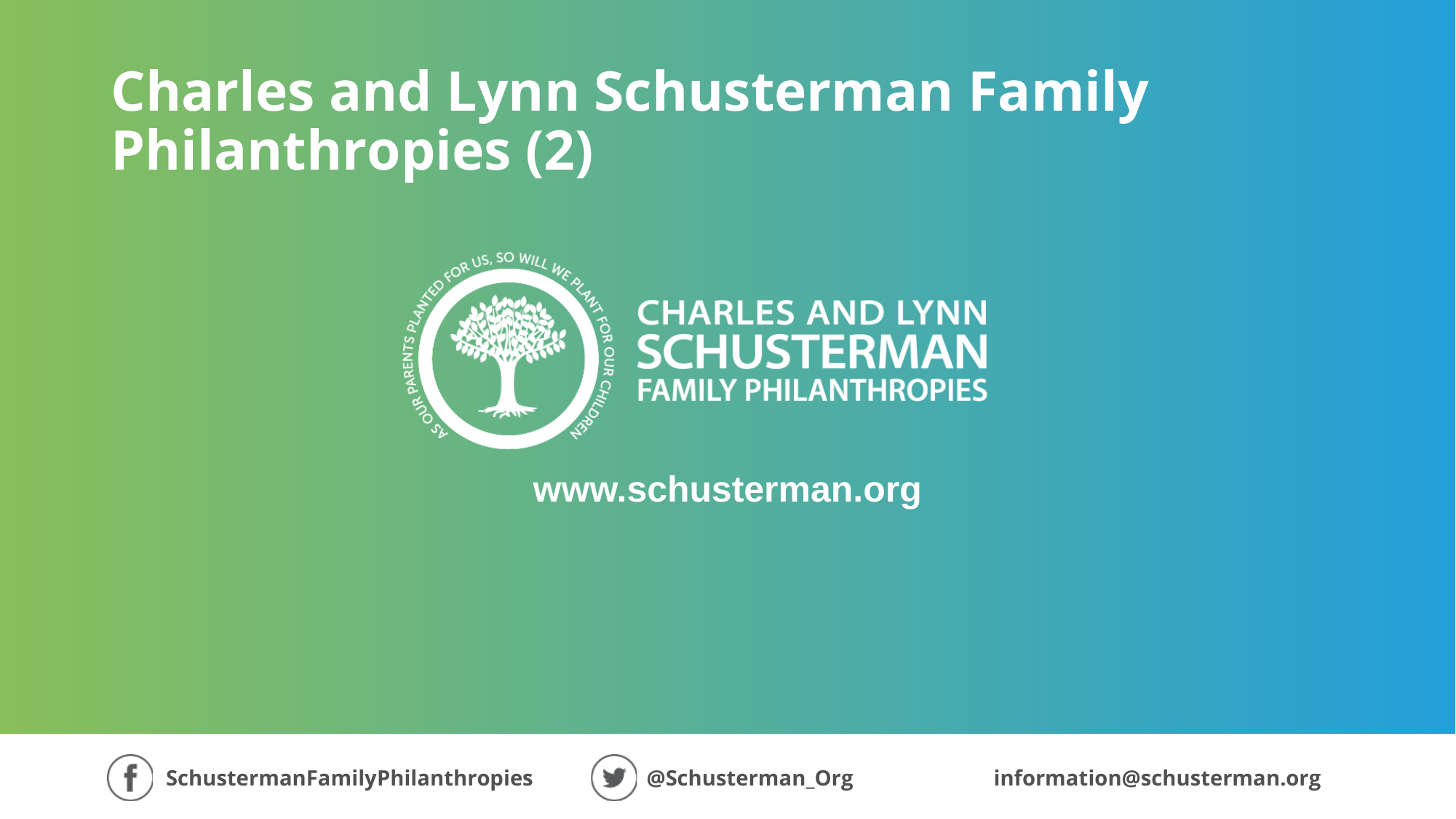

Charles and Lynn Schusterman Family Philanthropies (2)